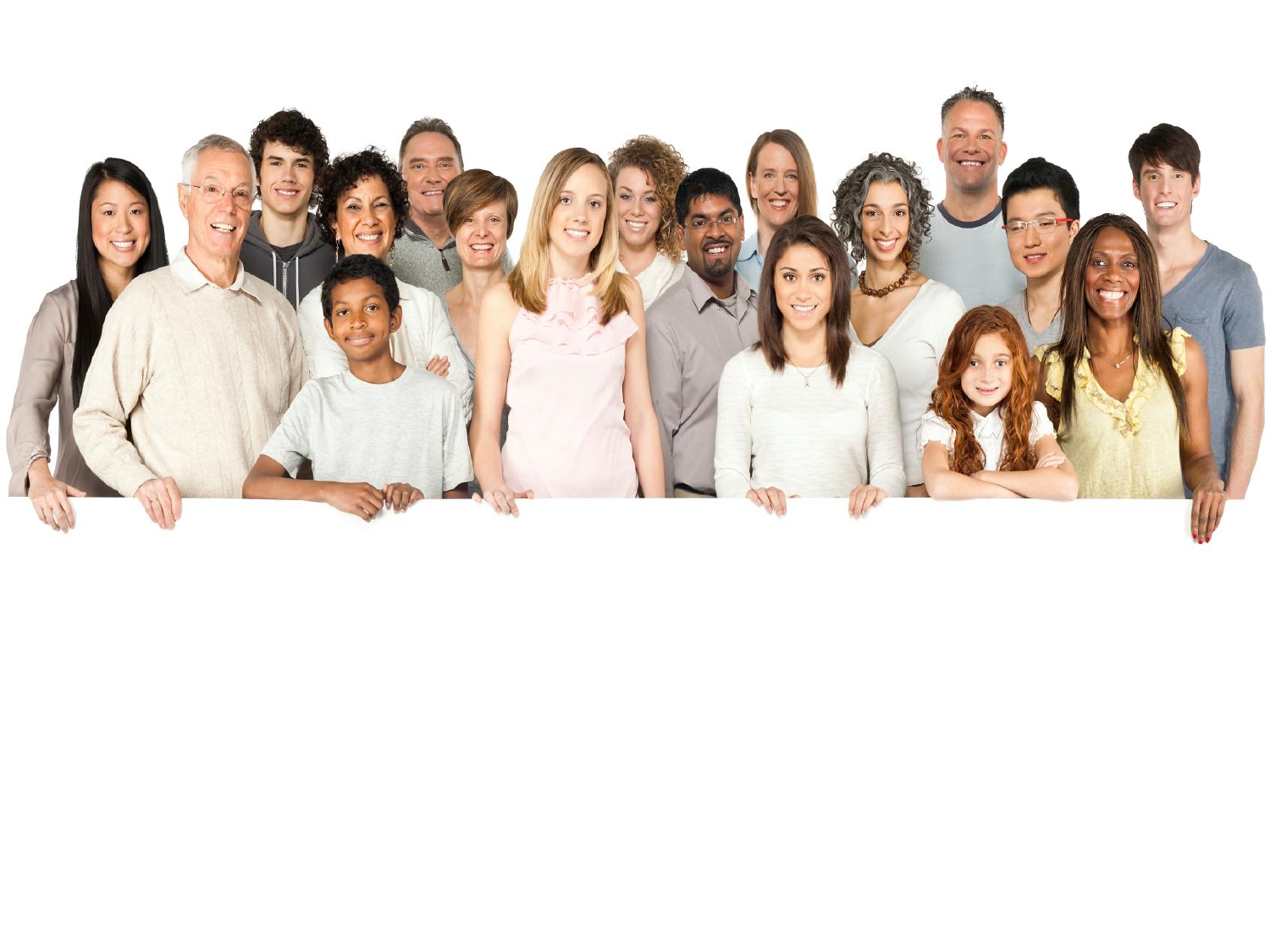

QUANTIDADE:
NÃO  É  ABSOLUTA  EM  TODOS
OS  SERES  ORGÂNICOS.
 ESGOTA-SE.